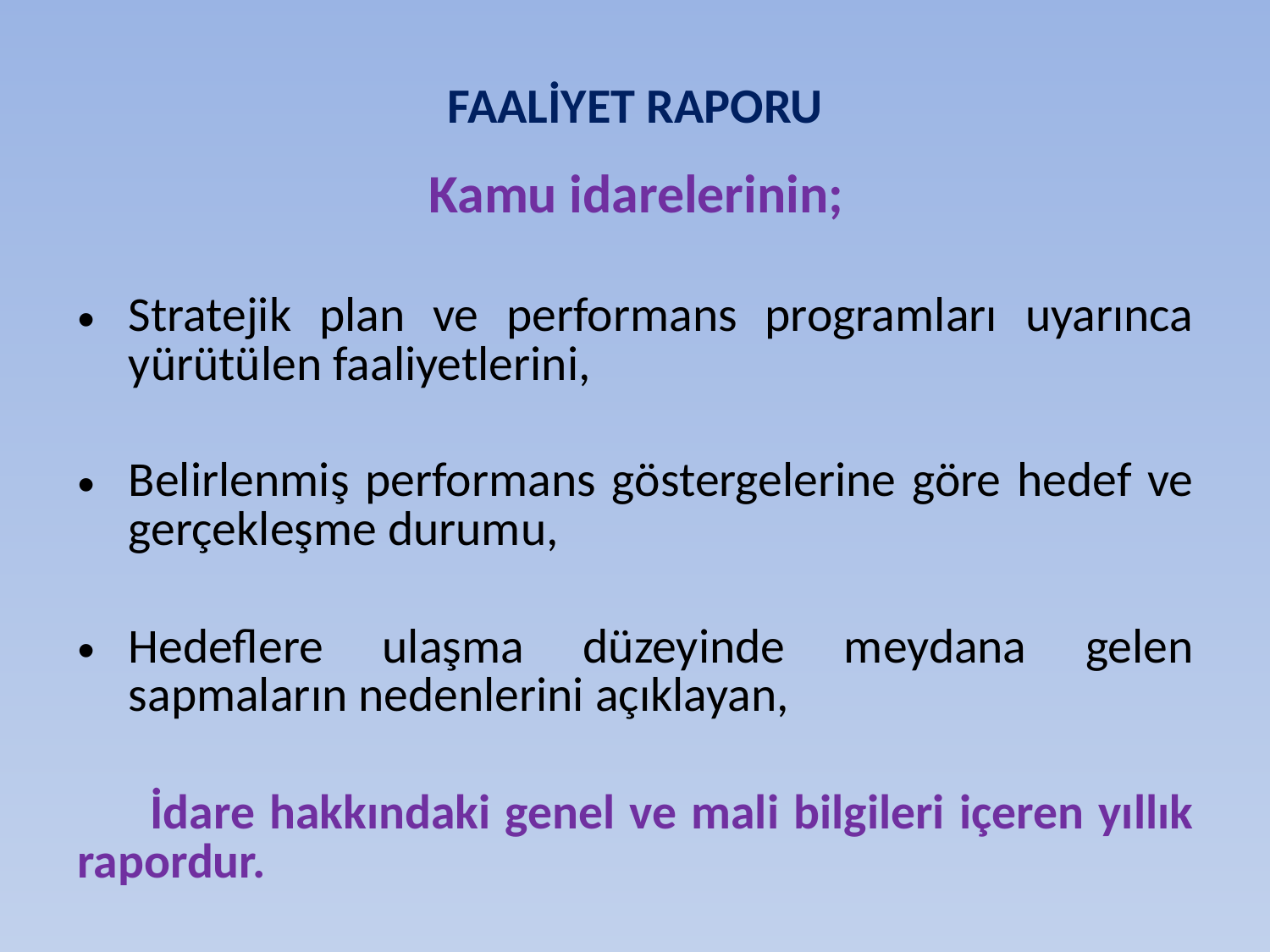

# FAALİYET RAPORU
Kamu idarelerinin;

Stratejik plan ve performans programları uyarınca yürütülen faaliyetlerini,

Belirlenmiş performans göstergelerine göre hedef ve gerçekleşme durumu,

Hedeflere ulaşma düzeyinde meydana gelen sapmaların nedenlerini açıklayan,

     İdare hakkındaki genel ve mali bilgileri içeren yıllık rapordur.